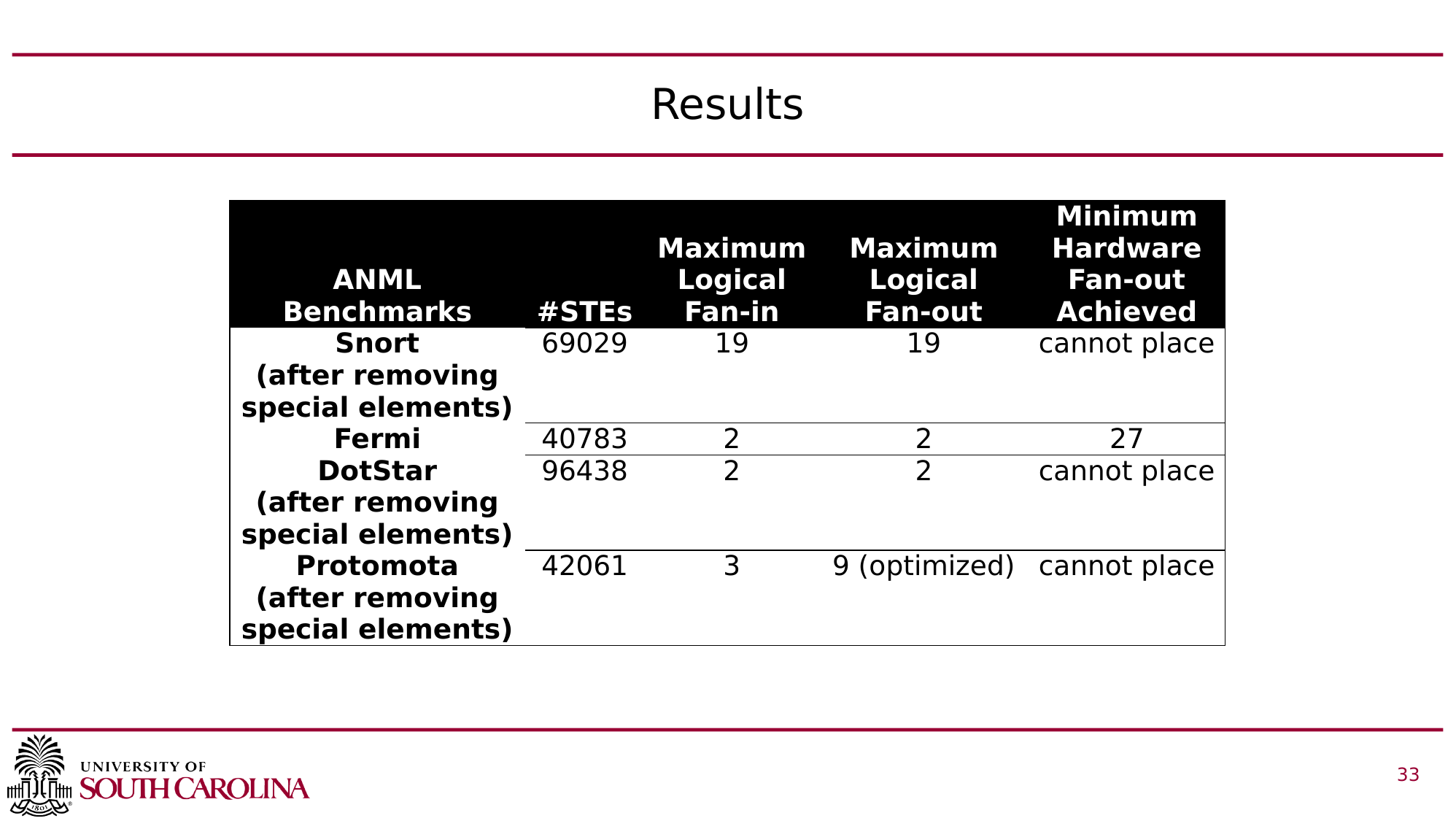

# Results
| ANML Benchmarks | #STEs | Maximum Logical Fan-in | Maximum Logical Fan-out | Minimum Hardware Fan-out Achieved |
| --- | --- | --- | --- | --- |
| Snort (after removing special elements) | 69029 | 19 | 19 | cannot place |
| Fermi | 40783 | 2 | 2 | 27 |
| DotStar (after removing special elements) | 96438 | 2 | 2 | cannot place |
| Protomota (after removing special elements) | 42061 | 3 | 9 (optimized) | cannot place |
 			 33